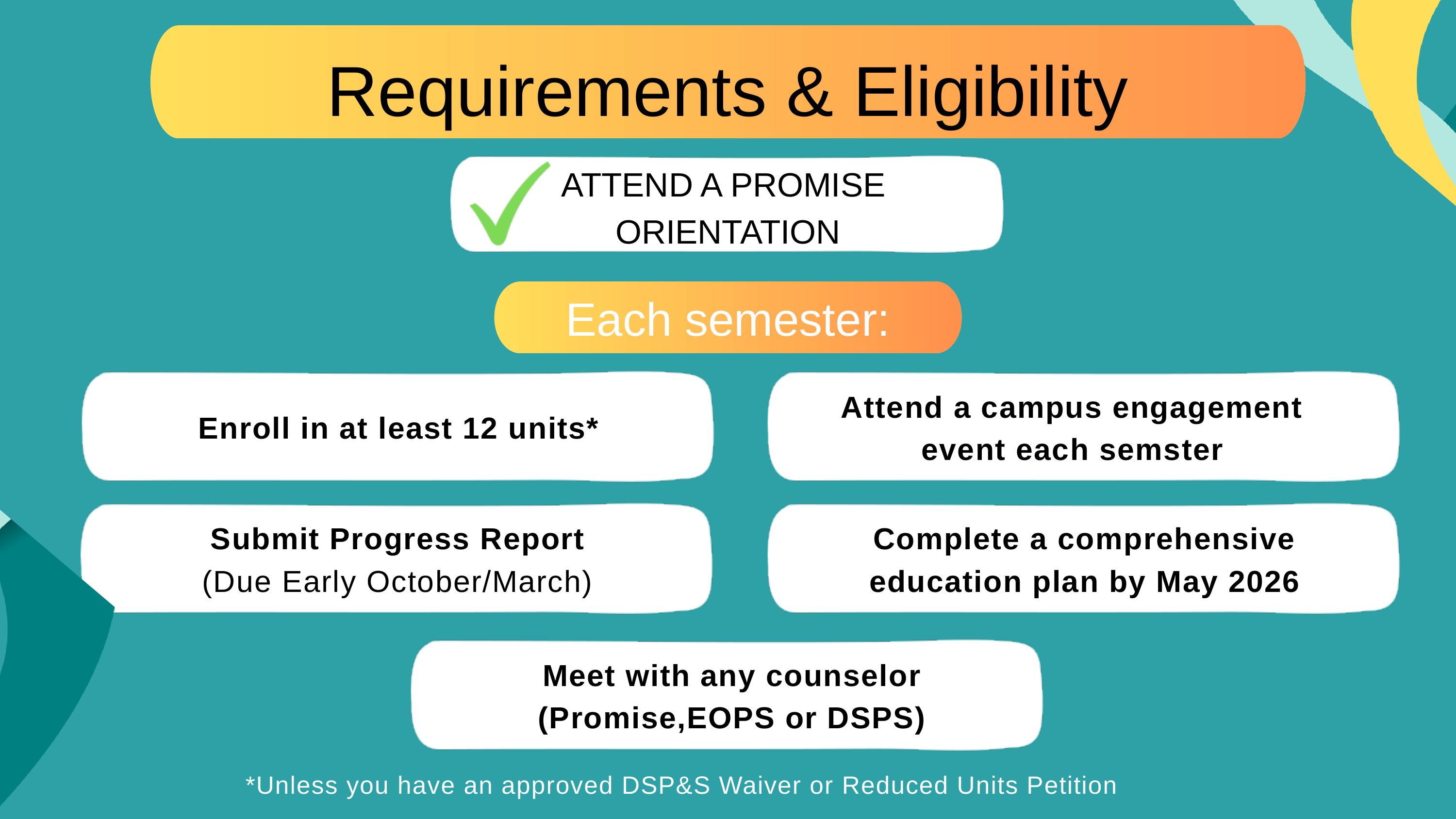

Requirements & Eligibility

ATTEND A PROMISE
ORIENTATION

Each semester:

Attend a campus engagement event each semster
Enroll in at least 12 units*

Complete a comprehensive education plan by May 2026
Submit Progress Report
(Due Early October/March)

Meet with any counselor
(Promise,EOPS or DSPS)
*Unless you have an approved DSP&S Waiver or Reduced Units Petition